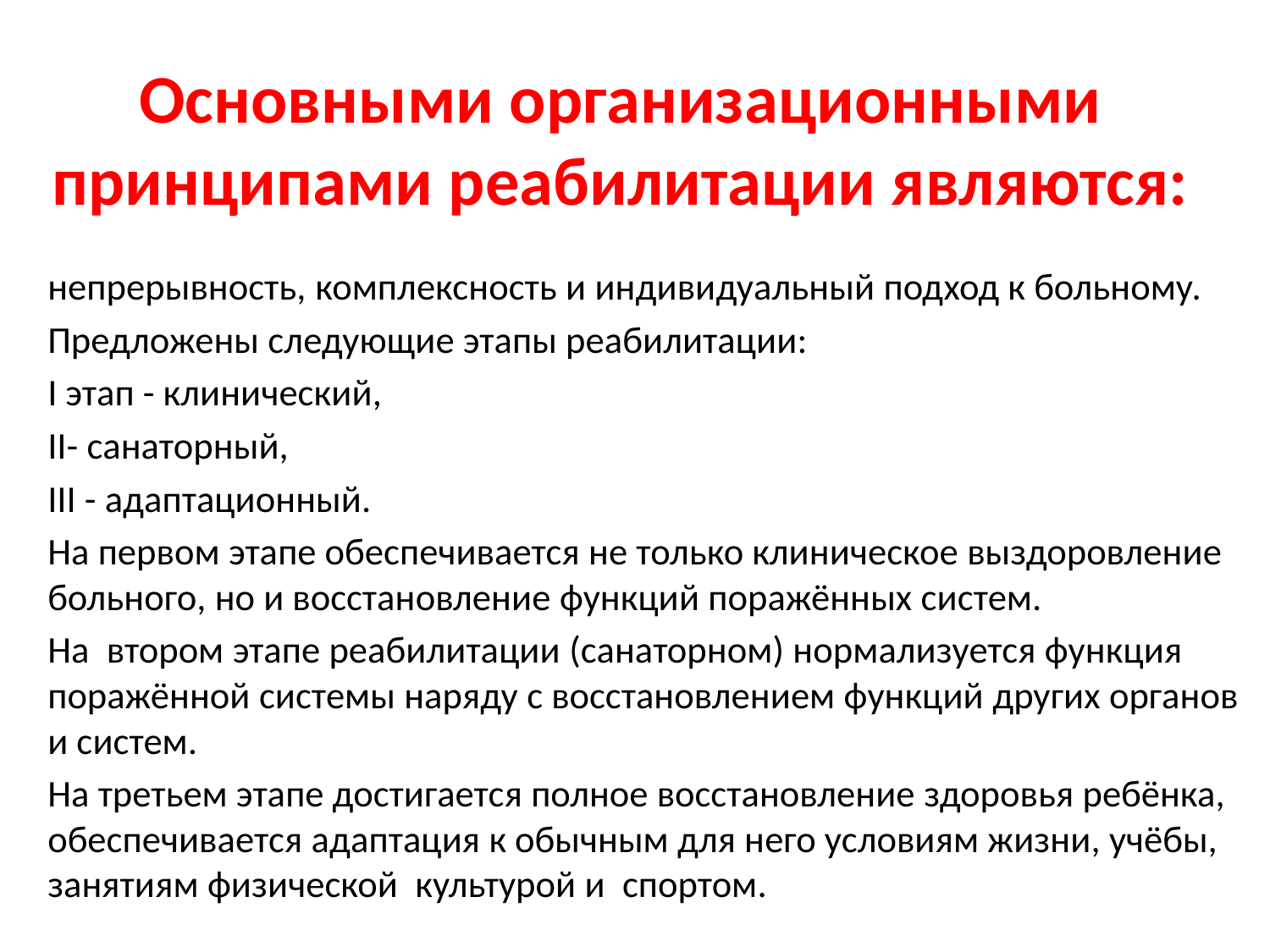

# Основными организационными принципами реабилитации являются:
непрерывность, комплексность и индивидуальный подход к больному.
Предложены следующие этапы реабилитации:
I этап - клинический,
II- санаторный,
III - адаптационный.
На первом этапе обеспечивается не только клиническое выздоровление больного, но и восстановление функций поражённых систем.
На  втором этапе реабилитации (санаторном) нормализуется функция поражённой системы наряду с восстановлением функций других органов и систем.
На третьем этапе достигается полное восстановление здоровья ребёнка, обеспечивается адаптация к обычным для него условиям жизни, учёбы, занятиям физической  культурой и  спортом.